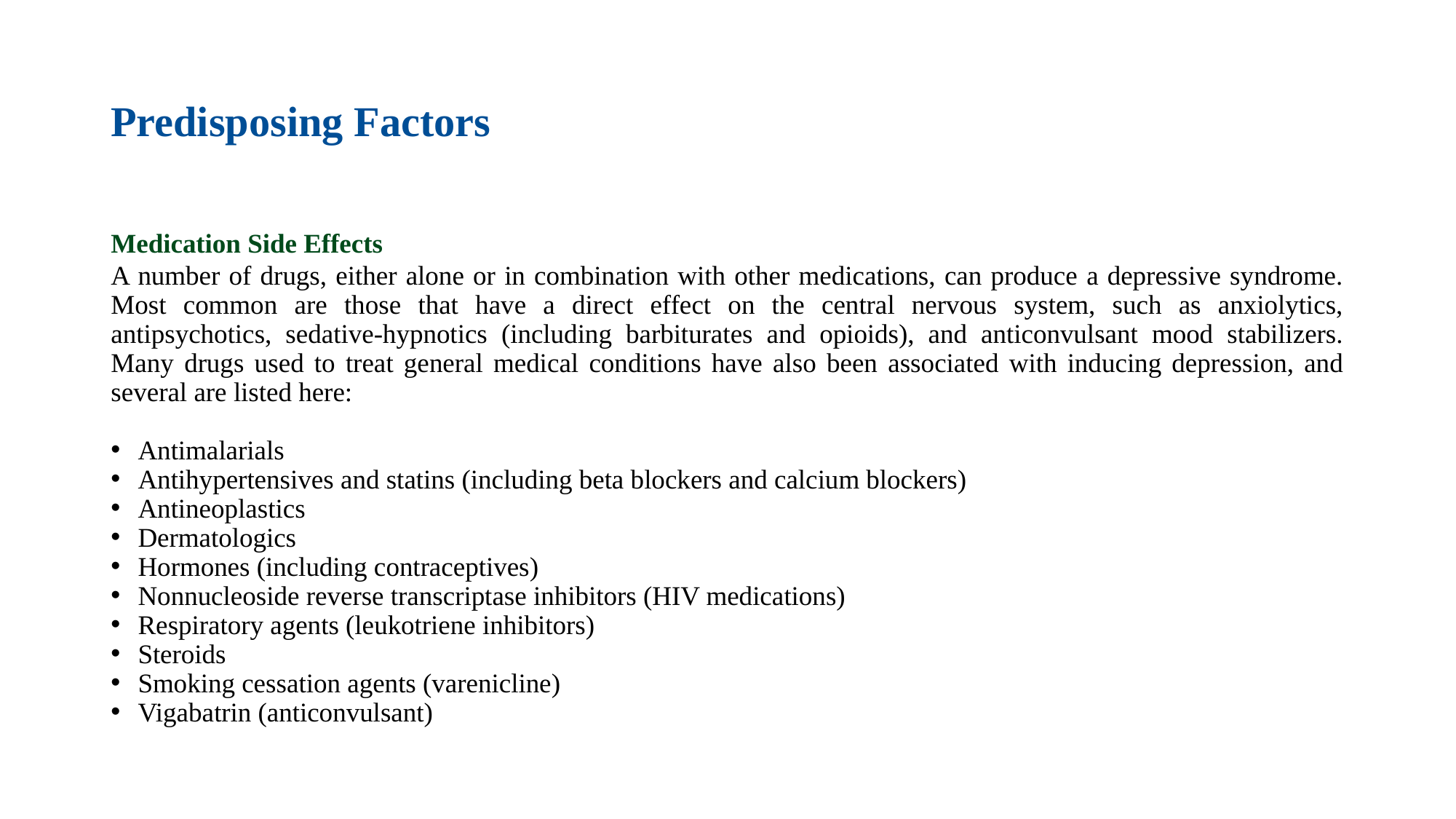

# Predisposing Factors
Medication Side Effects
A number of drugs, either alone or in combination with other medications, can produce a depressive syndrome. Most common are those that have a direct effect on the central nervous system, such as anxiolytics, antipsychotics, sedative-hypnotics (including barbiturates and opioids), and anticonvulsant mood stabilizers. Many drugs used to treat general medical conditions have also been associated with inducing depression, and several are listed here:

Antimalarials
Antihypertensives and statins (including beta blockers and calcium blockers)
Antineoplastics
Dermatologics
Hormones (including contraceptives)
Nonnucleoside reverse transcriptase inhibitors (HIV medications)
Respiratory agents (leukotriene inhibitors)
Steroids
Smoking cessation agents (varenicline)
Vigabatrin (anticonvulsant)